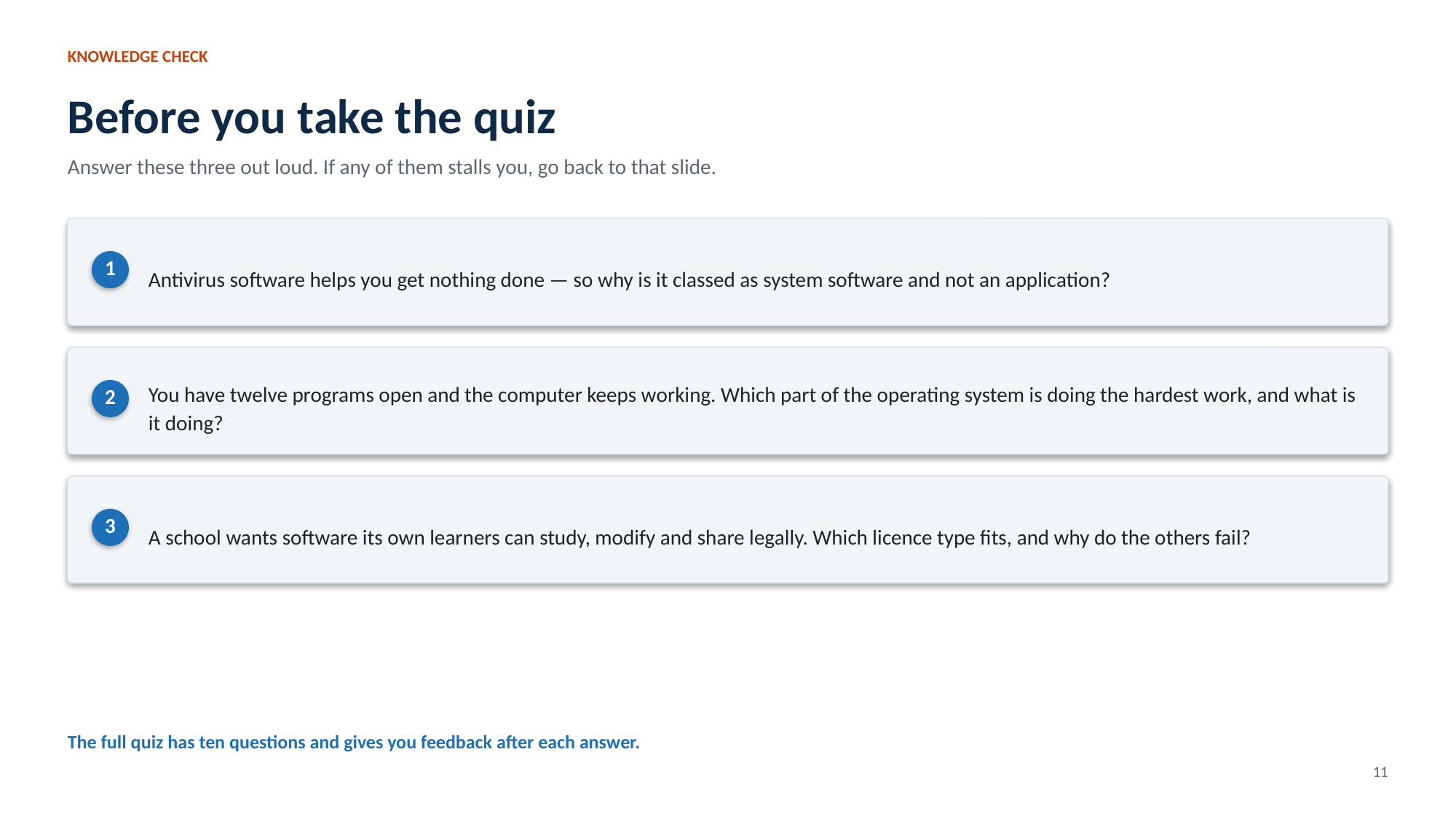

KNOWLEDGE CHECK
Before you take the quiz
Answer these three out loud. If any of them stalls you, go back to that slide.

Antivirus software helps you get nothing done — so why is it classed as system software and not an application?

1

You have twelve programs open and the computer keeps working. Which part of the operating system is doing the hardest work, and what is it doing?

2

A school wants software its own learners can study, modify and share legally. Which licence type fits, and why do the others fail?

3
The full quiz has ten questions and gives you feedback after each answer.
11